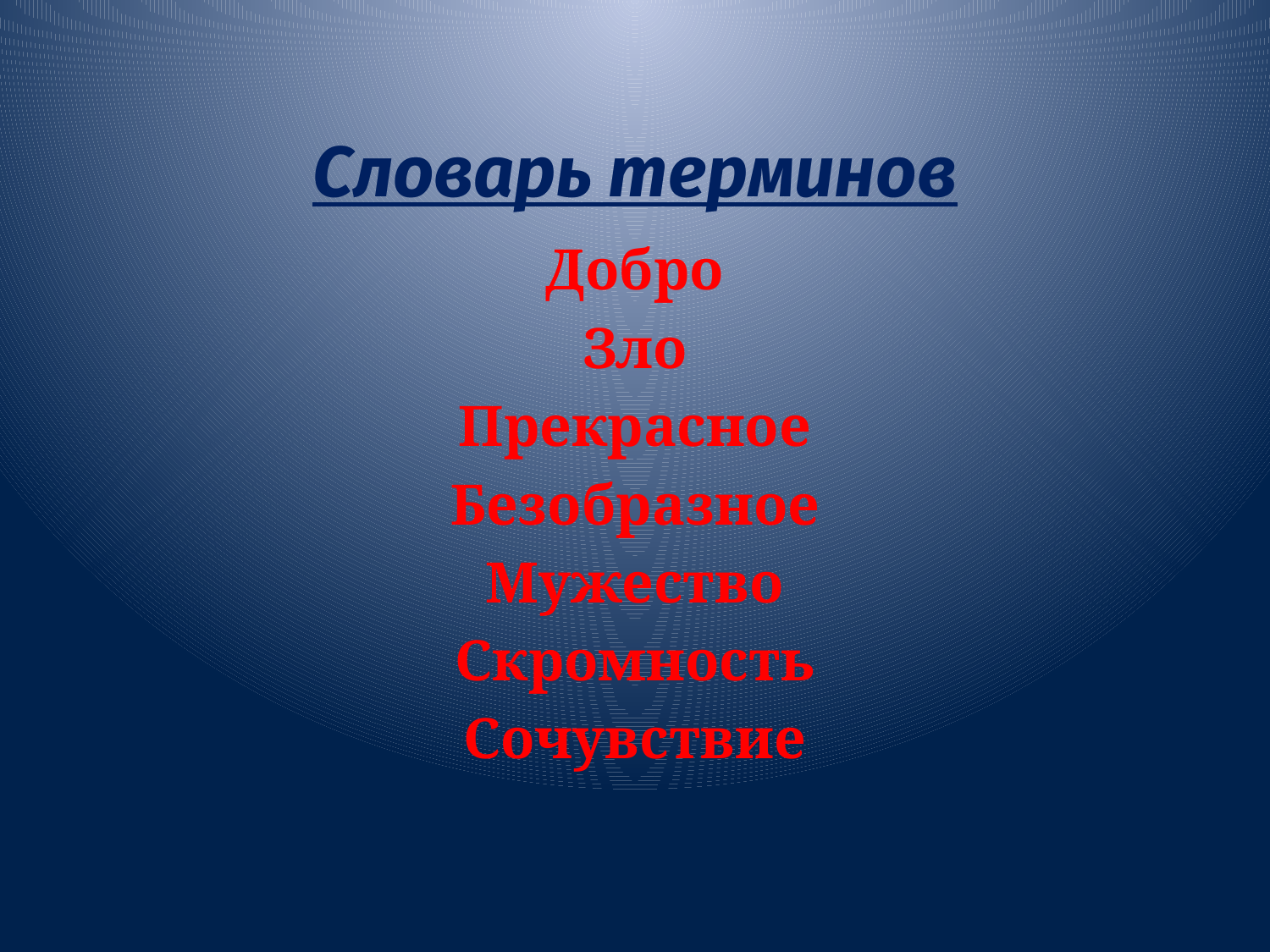

# Словарь терминов
Добро
Зло
Прекрасное
Безобразное
Мужество
Скромность
Сочувствие